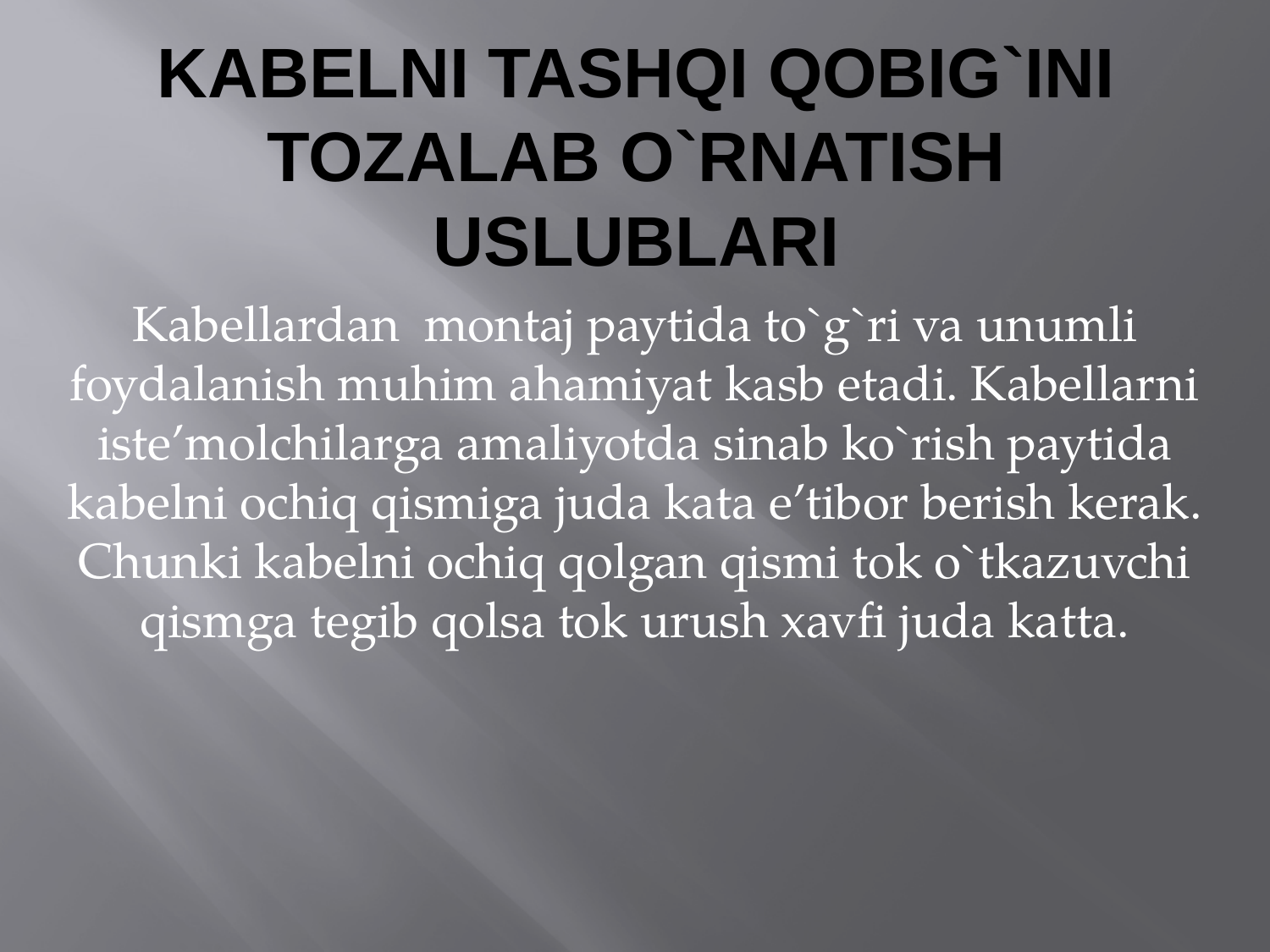

# Kabelni tashqi qobig`ini tozalab o`rnatish uslublari
Kabellardan  montaj paytida to`g`ri va unumli foydalanish muhim ahamiyat kasb etadi. Kabellarni iste’molchilarga amaliyotda sinab ko`rish paytida kabelni ochiq qismiga juda kata e’tibor berish kerak. Chunki kabelni ochiq qolgan qismi tok o`tkazuvchi qismga tegib qolsa tok urush xavfi juda katta.